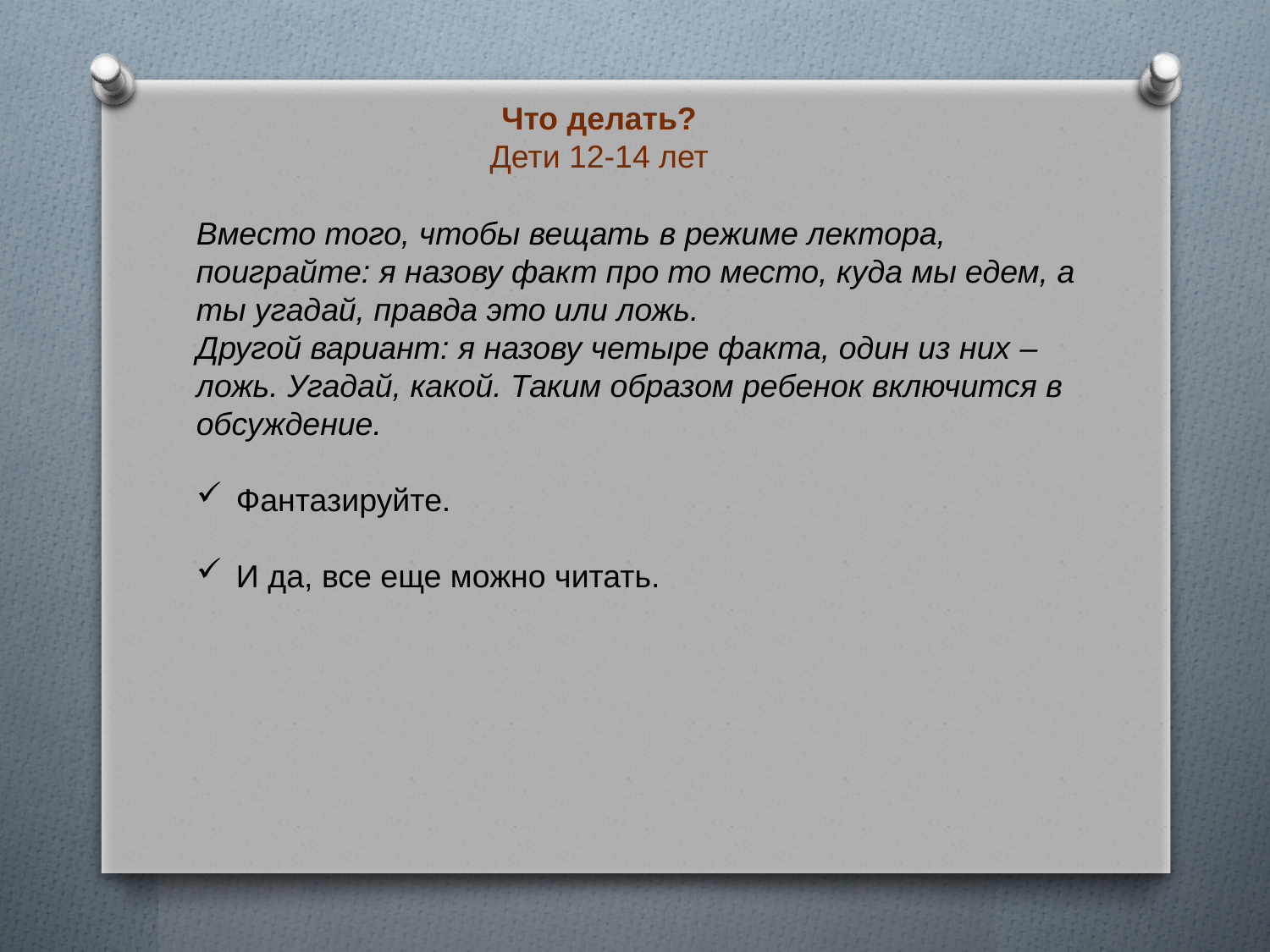

Что делать?
Дети 12-14 лет
Вместо того, чтобы вещать в режиме лектора, поиграйте: я назову факт про то место, куда мы едем, а ты угадай, правда это или ложь.
Другой вариант: я назову четыре факта, один из них – ложь. Угадай, какой. Таким образом ребенок включится в обсуждение.

Фантазируйте.

И да, все еще можно читать.